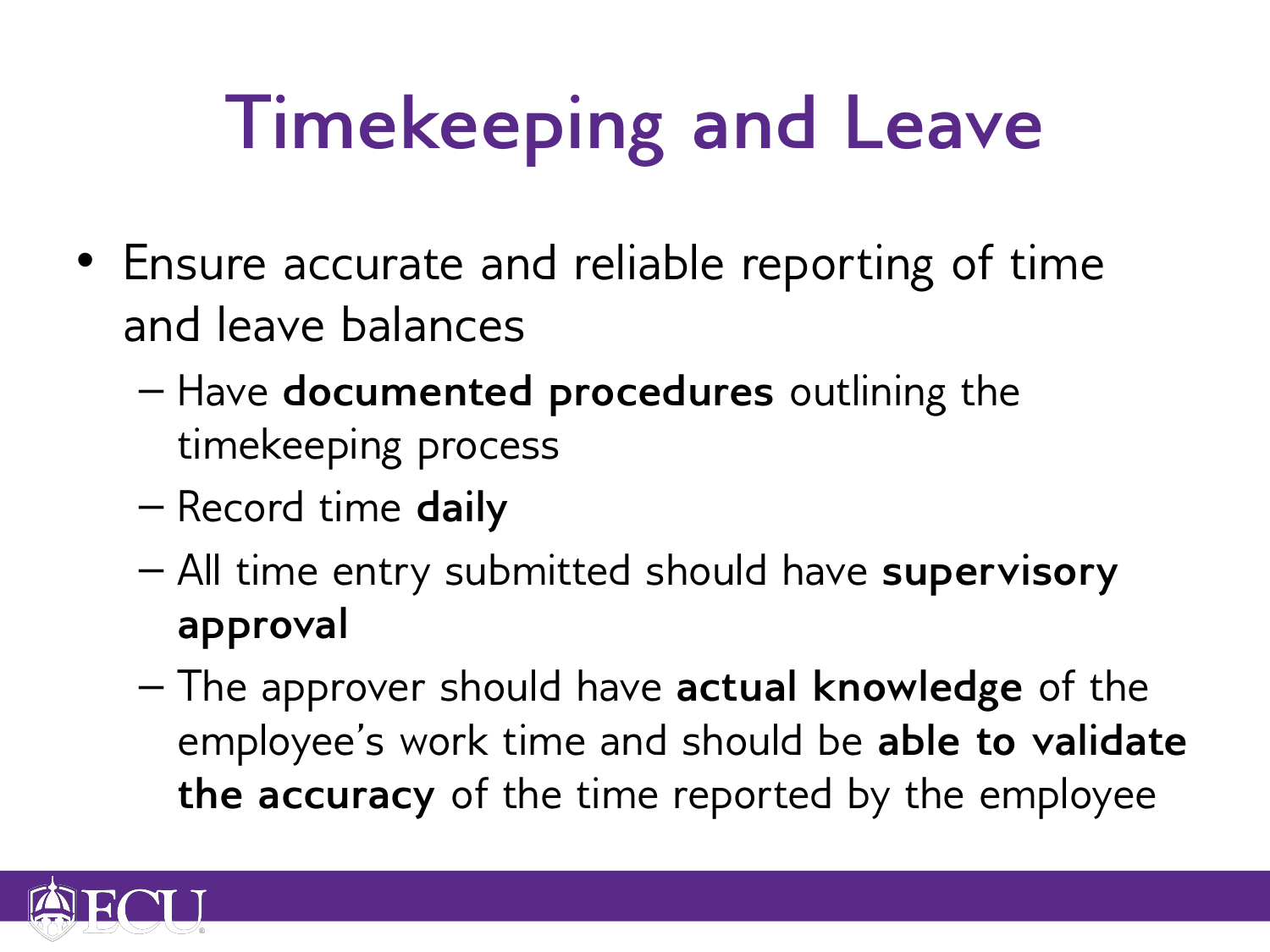

# Timekeeping and Leave
Ensure accurate and reliable reporting of time and leave balances
Have documented procedures outlining the timekeeping process
Record time daily
All time entry submitted should have supervisory approval
The approver should have actual knowledge of the employee’s work time and should be able to validate the accuracy of the time reported by the employee